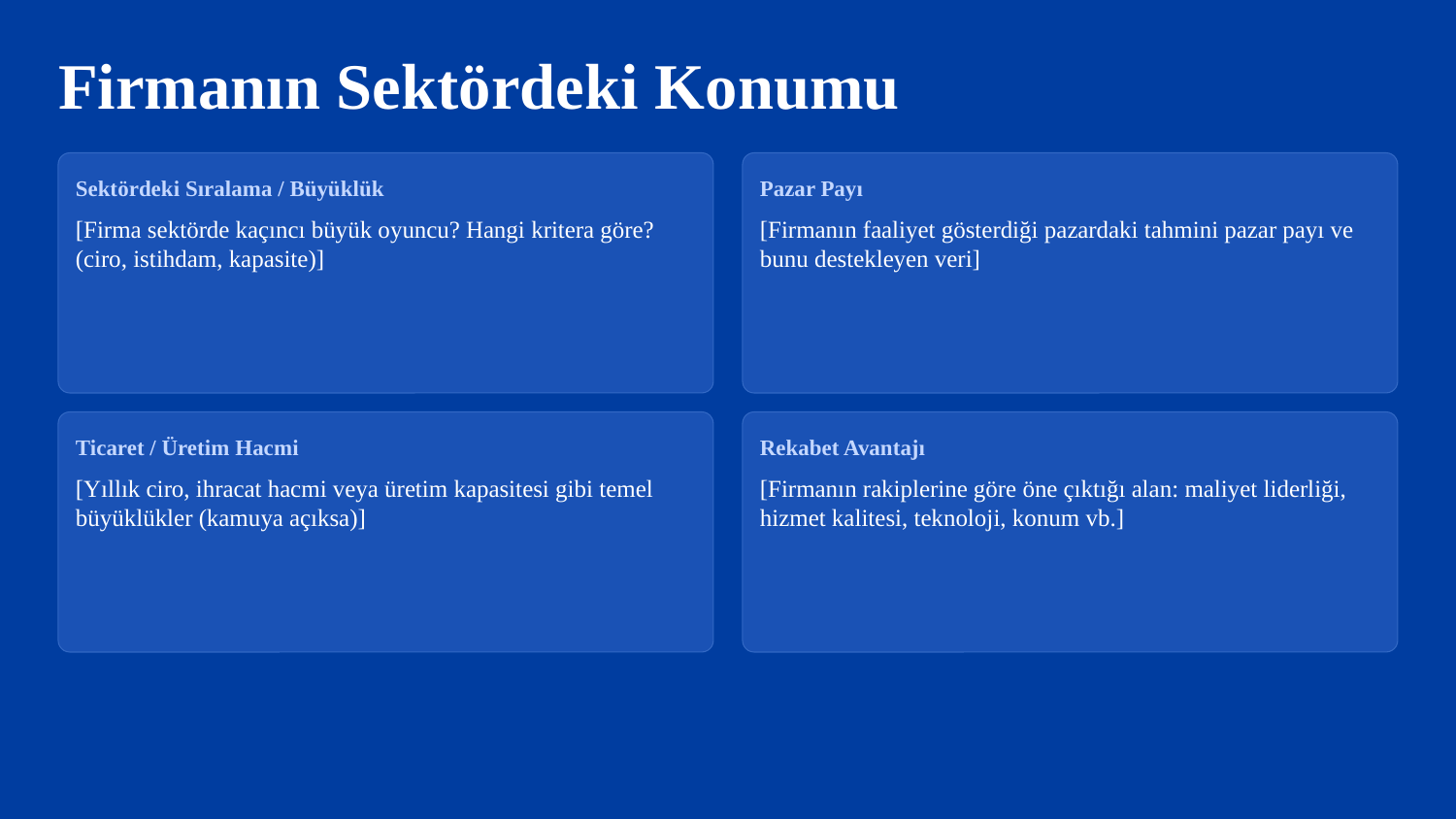

Firmanın Sektördeki Konumu

Sektördeki Sıralama / Büyüklük
Pazar Payı
[Firma sektörde kaçıncı büyük oyuncu? Hangi kritera göre? (ciro, istihdam, kapasite)]
[Firmanın faaliyet gösterdiği pazardaki tahmini pazar payı ve bunu destekleyen veri]

Ticaret / Üretim Hacmi
Rekabet Avantajı
[Yıllık ciro, ihracat hacmi veya üretim kapasitesi gibi temel büyüklükler (kamuya açıksa)]
[Firmanın rakiplerine göre öne çıktığı alan: maliyet liderliği, hizmet kalitesi, teknoloji, konum vb.]